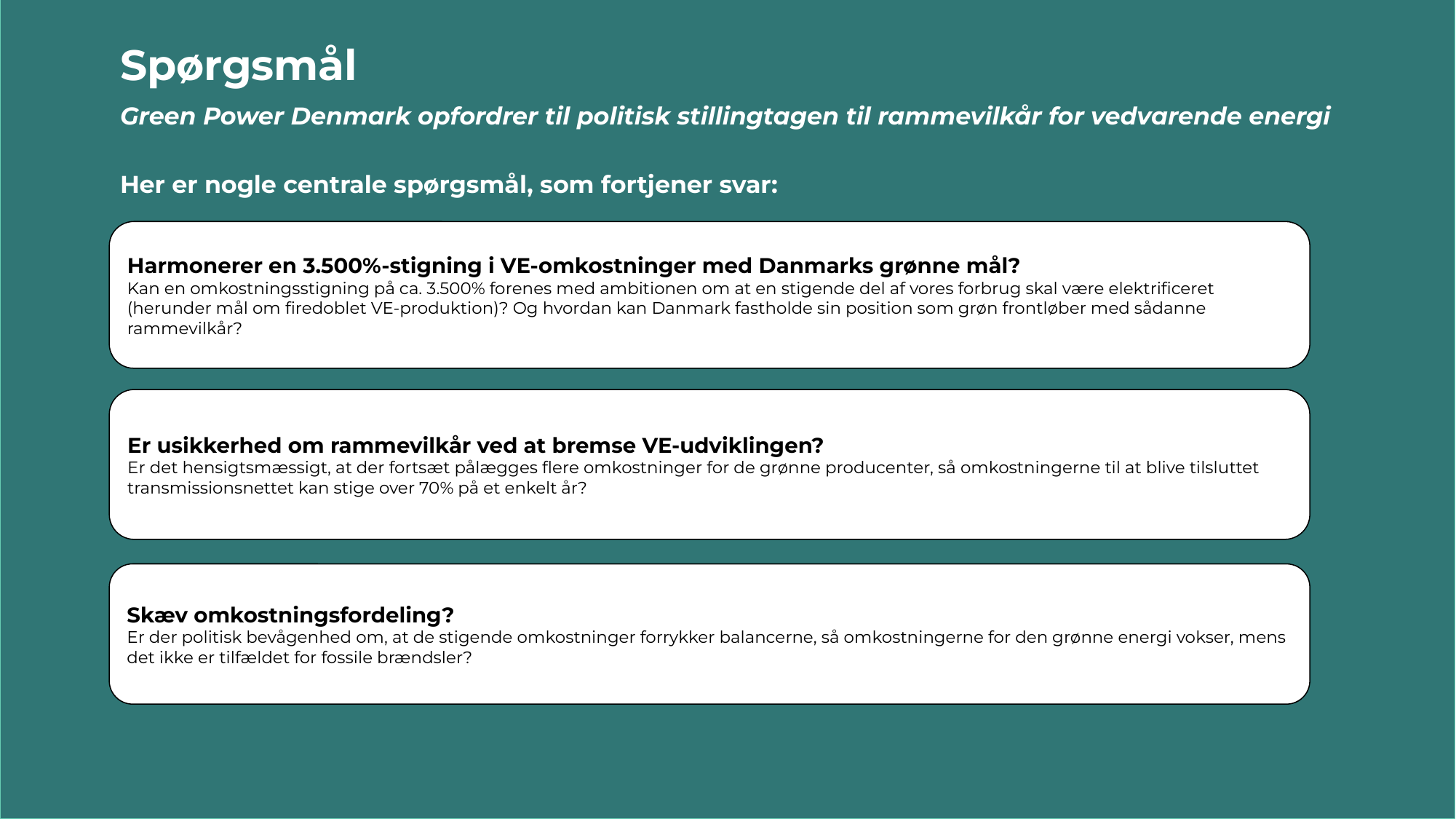

Spørgsmål
Green Power Denmark opfordrer til politisk stillingtagen til rammevilkår for vedvarende energi
Her er nogle centrale spørgsmål, som fortjener svar:
Harmonerer en 3.500%-stigning i VE-omkostninger med Danmarks grønne mål?
Kan en omkostningsstigning på ca. 3.500% forenes med ambitionen om at en stigende del af vores forbrug skal være elektrificeret (herunder mål om firedoblet VE-produktion)? Og hvordan kan Danmark fastholde sin position som grøn frontløber med sådanne rammevilkår?
Er usikkerhed om rammevilkår ved at bremse VE-udviklingen?
Er det hensigtsmæssigt, at der fortsæt pålægges flere omkostninger for de grønne producenter, så omkostningerne til at blive tilsluttet transmissionsnettet kan stige over 70% på et enkelt år?
Skæv omkostningsfordeling?
Er der politisk bevågenhed om, at de stigende omkostninger forrykker balancerne, så omkostningerne for den grønne energi vokser, mens det ikke er tilfældet for fossile brændsler?